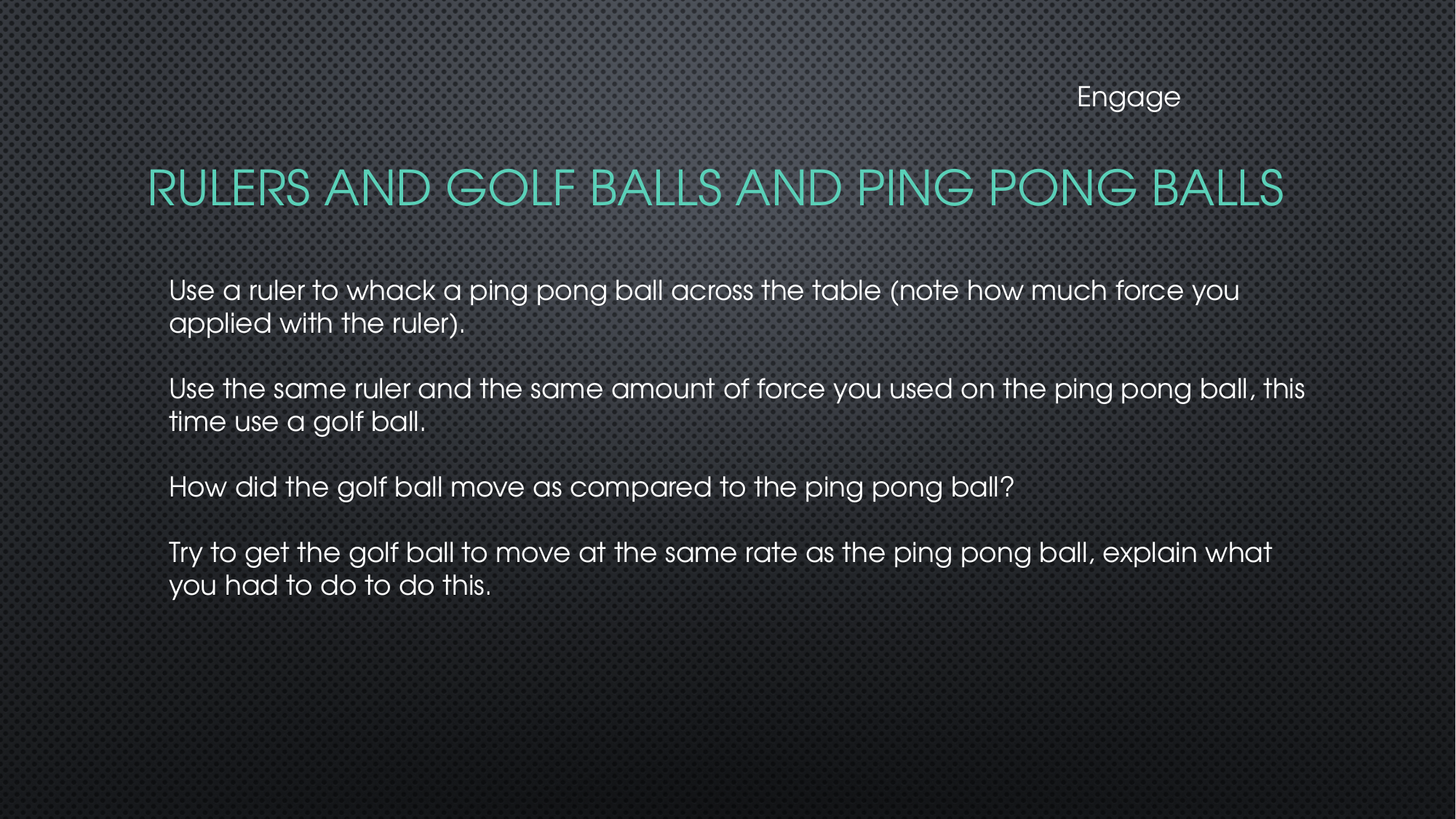

# Rulers and Golf balls and Ping Pong Balls
Engage
Use a ruler to whack a ping pong ball across the table (note how much force you applied with the ruler).

Use the same ruler and the same amount of force you used on the ping pong ball, this time use a golf ball.

How did the golf ball move as compared to the ping pong ball?

Try to get the golf ball to move at the same rate as the ping pong ball, explain what you had to do to do this.